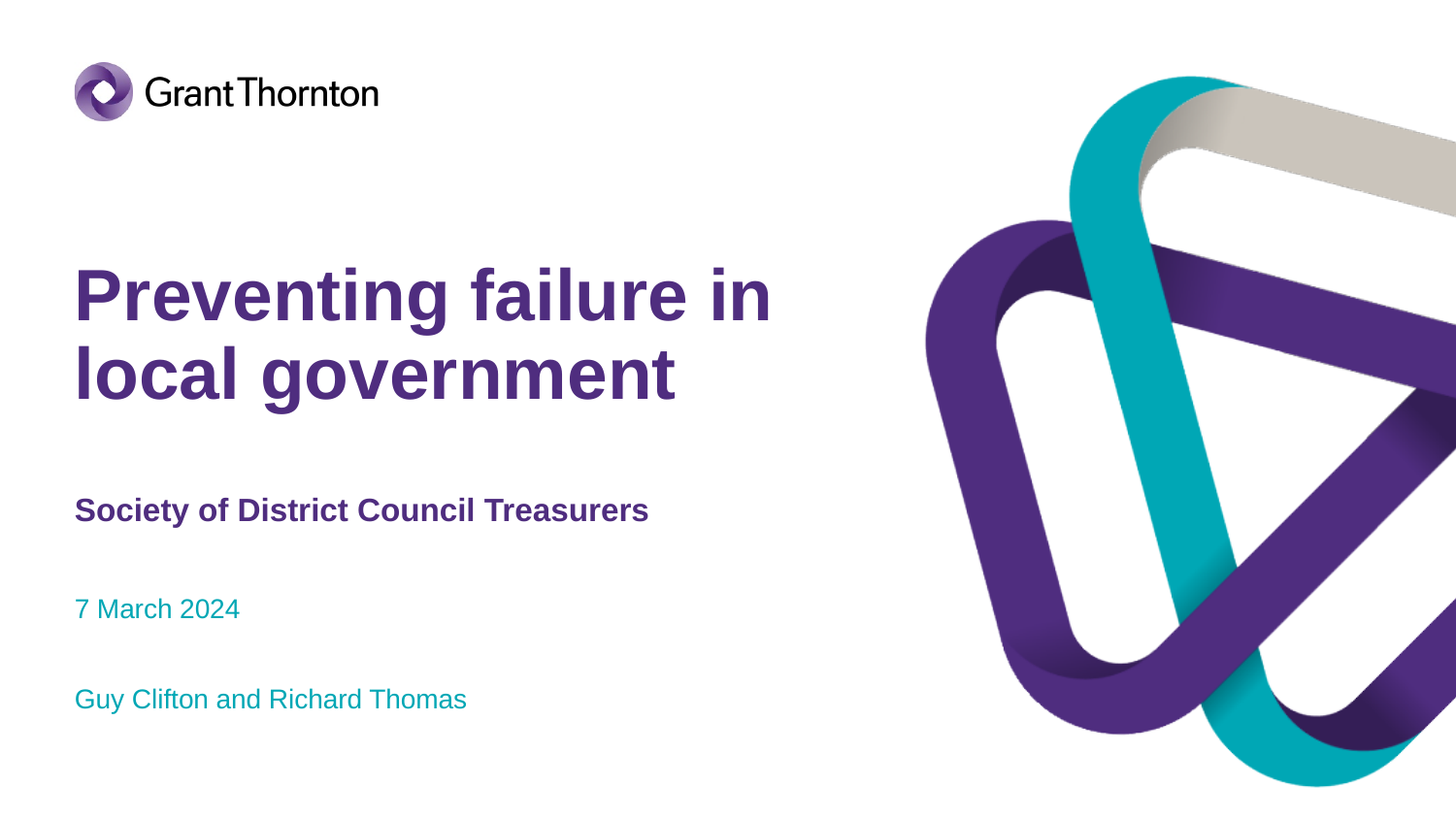

# Preventing failure in local government Society of District Council Treasurers
7 March 2024

Guy Clifton and Richard Thomas